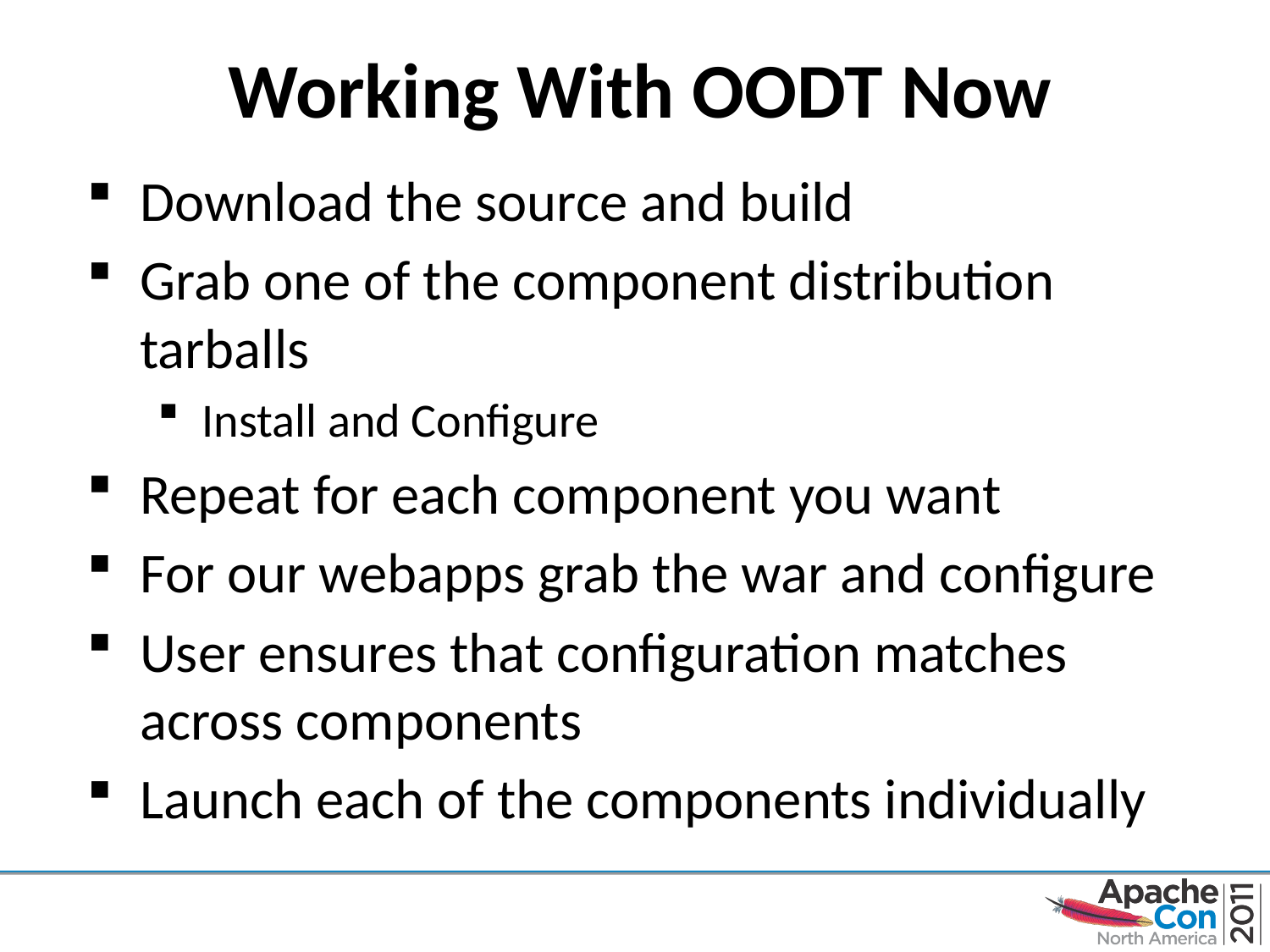

# Working With OODT Now
Download the source and build
Grab one of the component distribution tarballs
Install and Configure
Repeat for each component you want
For our webapps grab the war and configure
User ensures that configuration matches across components
Launch each of the components individually